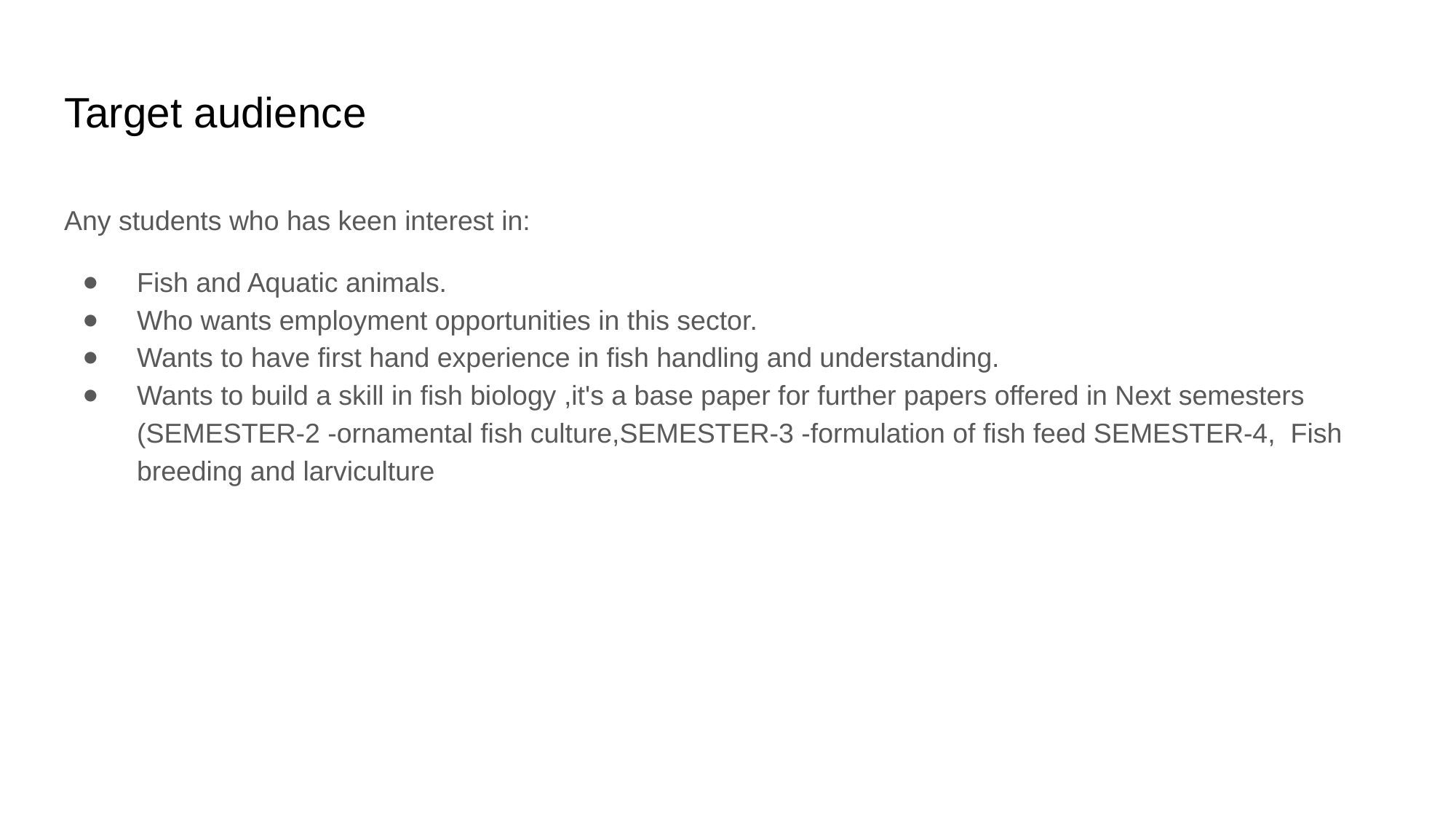

# Target audience

Any students who has keen interest in:
Fish and Aquatic animals.
Who wants employment opportunities in this sector.
Wants to have first hand experience in fish handling and understanding.
Wants to build a skill in fish biology ,it's a base paper for further papers offered in Next semesters (SEMESTER-2 -ornamental fish culture,SEMESTER-3 -formulation of fish feed SEMESTER-4,  Fish breeding and larviculture